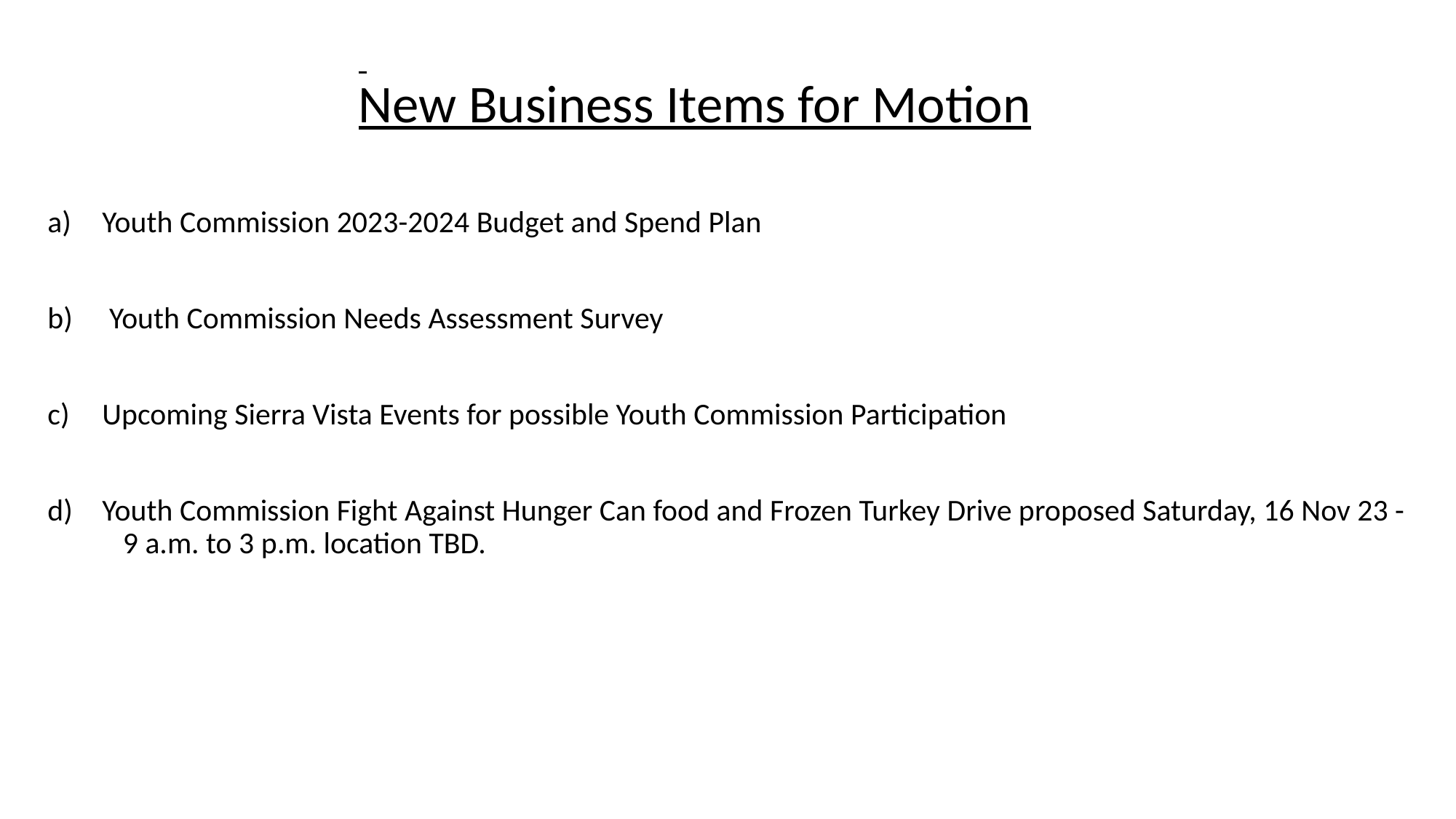

# New Business Items for Motion
Youth Commission 2023-2024 Budget and Spend Plan

 Youth Commission Needs Assessment Survey

Upcoming Sierra Vista Events for possible Youth Commission Participation

Youth Commission Fight Against Hunger Can food and Frozen Turkey Drive proposed Saturday, 16 Nov 23 -     9 a.m. to 3 p.m. location TBD.